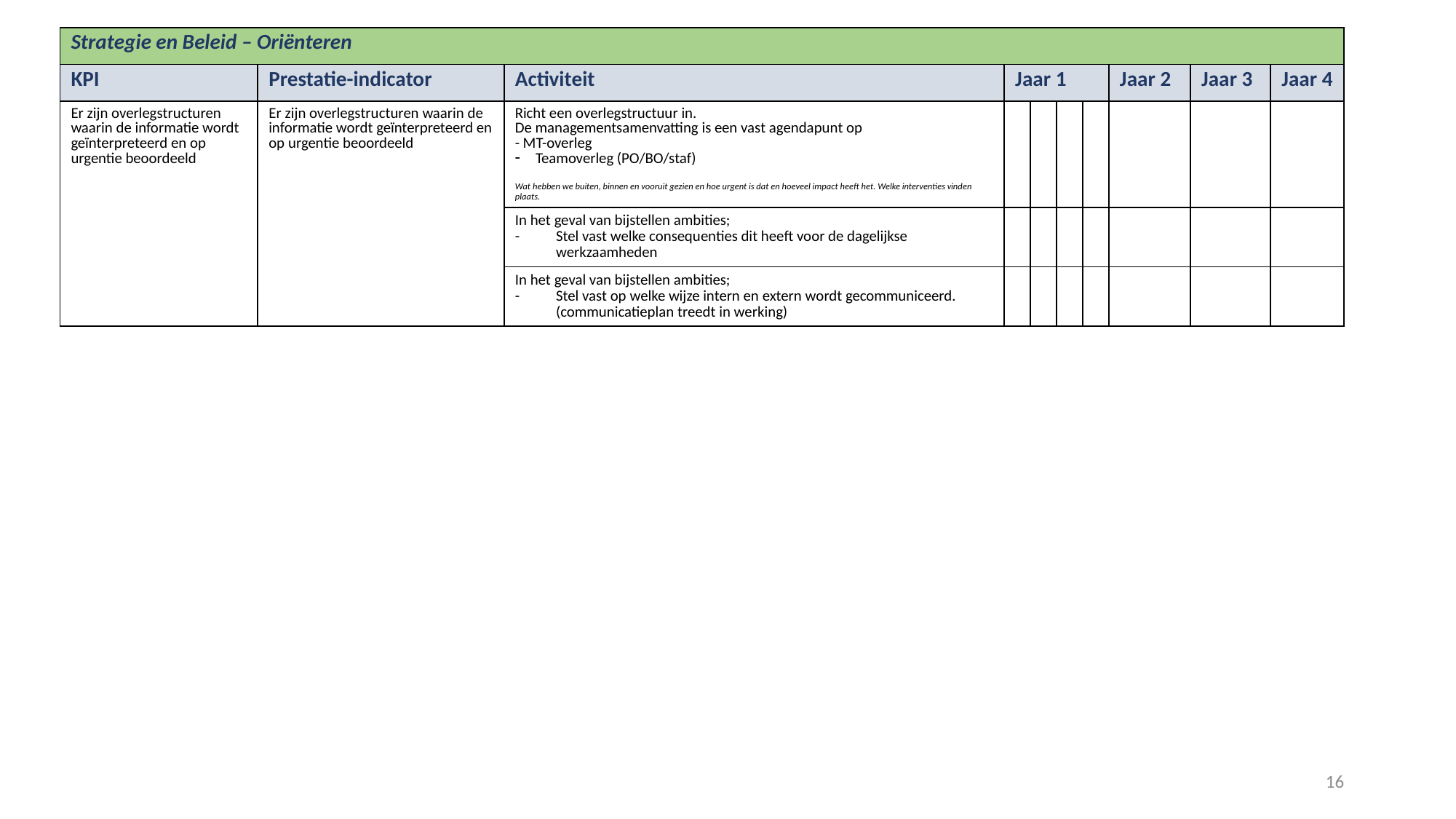

| Strategie en Beleid – Oriënteren |  |  |  |  |  |  |  |  |  |
| --- | --- | --- | --- | --- | --- | --- | --- | --- | --- |
| KPI | Prestatie-indicator | Activiteit | Jaar 1 |  |  |  | Jaar 2 | Jaar 3 | Jaar 4 |
| Er zijn overlegstructuren waarin de informatie wordt geïnterpreteerd en op urgentie beoordeeld | Er zijn overlegstructuren waarin de informatie wordt geïnterpreteerd en op urgentie beoordeeld | Richt een overlegstructuur in. De managementsamenvatting is een vast agendapunt op - MT-overleg Teamoverleg (PO/BO/staf) Wat hebben we buiten, binnen en vooruit gezien en hoe urgent is dat en hoeveel impact heeft het. Welke interventies vinden plaats. |  |  |  |  |  |  |  |
|  |  | In het geval van bijstellen ambities; Stel vast welke consequenties dit heeft voor de dagelijkse werkzaamheden |  |  |  |  |  |  |  |
|  |  | In het geval van bijstellen ambities; Stel vast op welke wijze intern en extern wordt gecommuniceerd. (communicatieplan treedt in werking) |  |  |  |  |  |  |  |
16